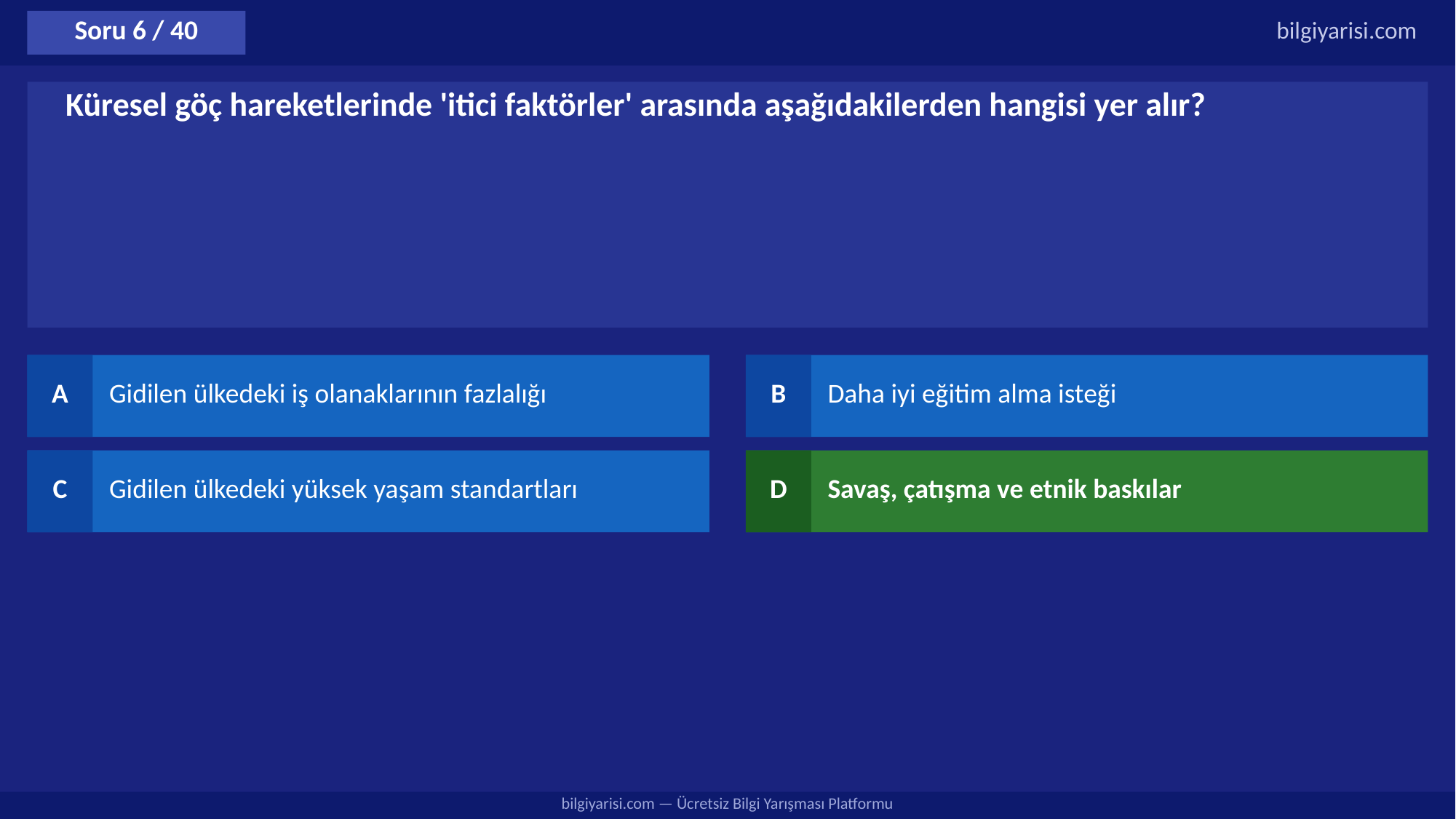

Soru 6 / 40
bilgiyarisi.com

Küresel göç hareketlerinde 'itici faktörler' arasında aşağıdakilerden hangisi yer alır?

A
Gidilen ülkedeki iş olanaklarının fazlalığı

B
Daha iyi eğitim alma isteği

C
Gidilen ülkedeki yüksek yaşam standartları

D
Savaş, çatışma ve etnik baskılar
bilgiyarisi.com — Ücretsiz Bilgi Yarışması Platformu